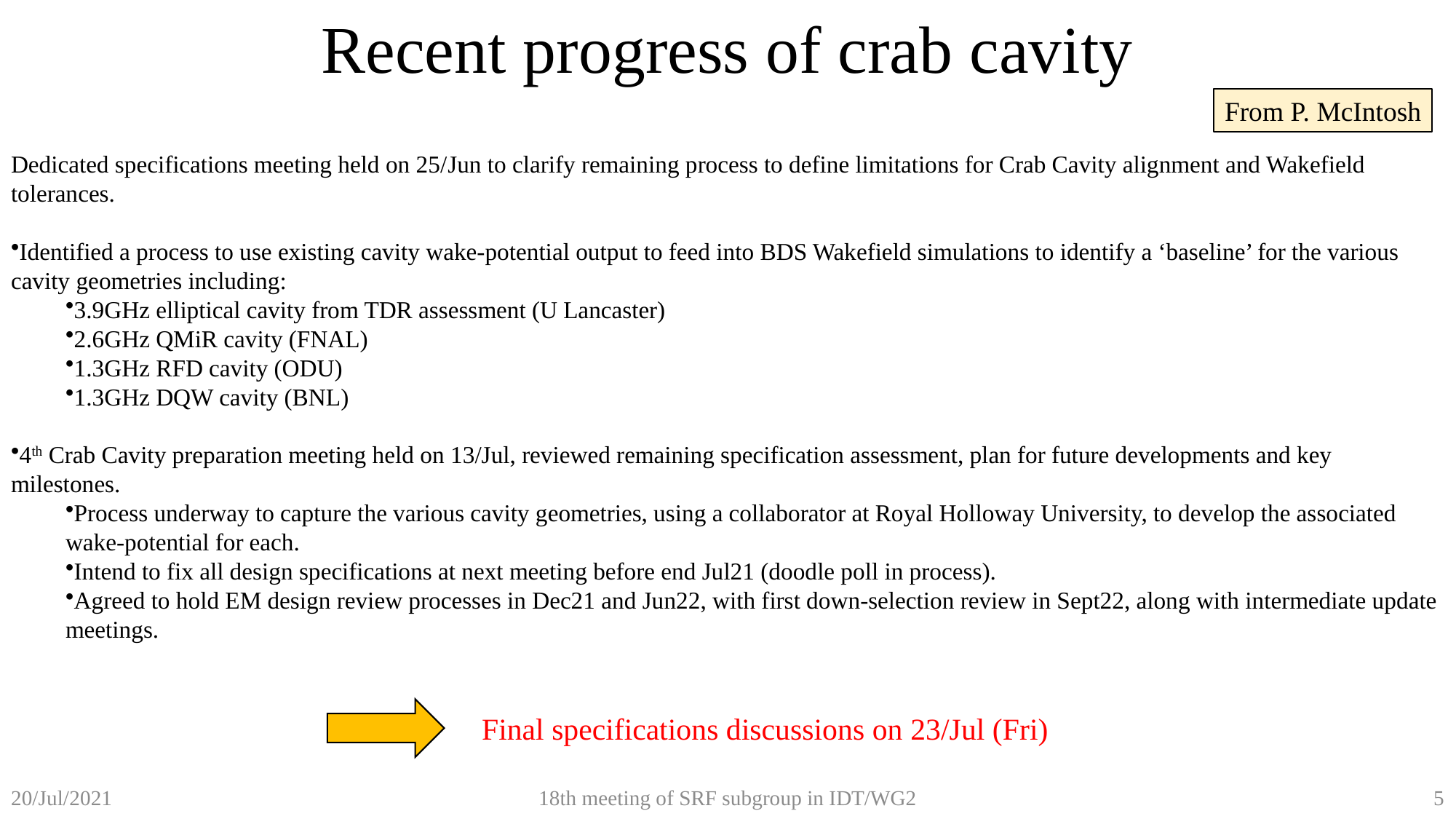

Recent progress of crab cavity
From P. McIntosh
Dedicated specifications meeting held on 25/Jun to clarify remaining process to define limitations for Crab Cavity alignment and Wakefield tolerances.

Identified a process to use existing cavity wake-potential output to feed into BDS Wakefield simulations to identify a ‘baseline’ for the various cavity geometries including:
3.9GHz elliptical cavity from TDR assessment (U Lancaster)
2.6GHz QMiR cavity (FNAL)
1.3GHz RFD cavity (ODU)
1.3GHz DQW cavity (BNL)

4th Crab Cavity preparation meeting held on 13/Jul, reviewed remaining specification assessment, plan for future developments and key milestones.
Process underway to capture the various cavity geometries, using a collaborator at Royal Holloway University, to develop the associated wake-potential for each.
Intend to fix all design specifications at next meeting before end Jul21 (doodle poll in process).
Agreed to hold EM design review processes in Dec21 and Jun22, with first down-selection review in Sept22, along with intermediate update meetings.

Final specifications discussions on 23/Jul (Fri)
18th meeting of SRF subgroup in IDT/WG2
5
20/Jul/2021